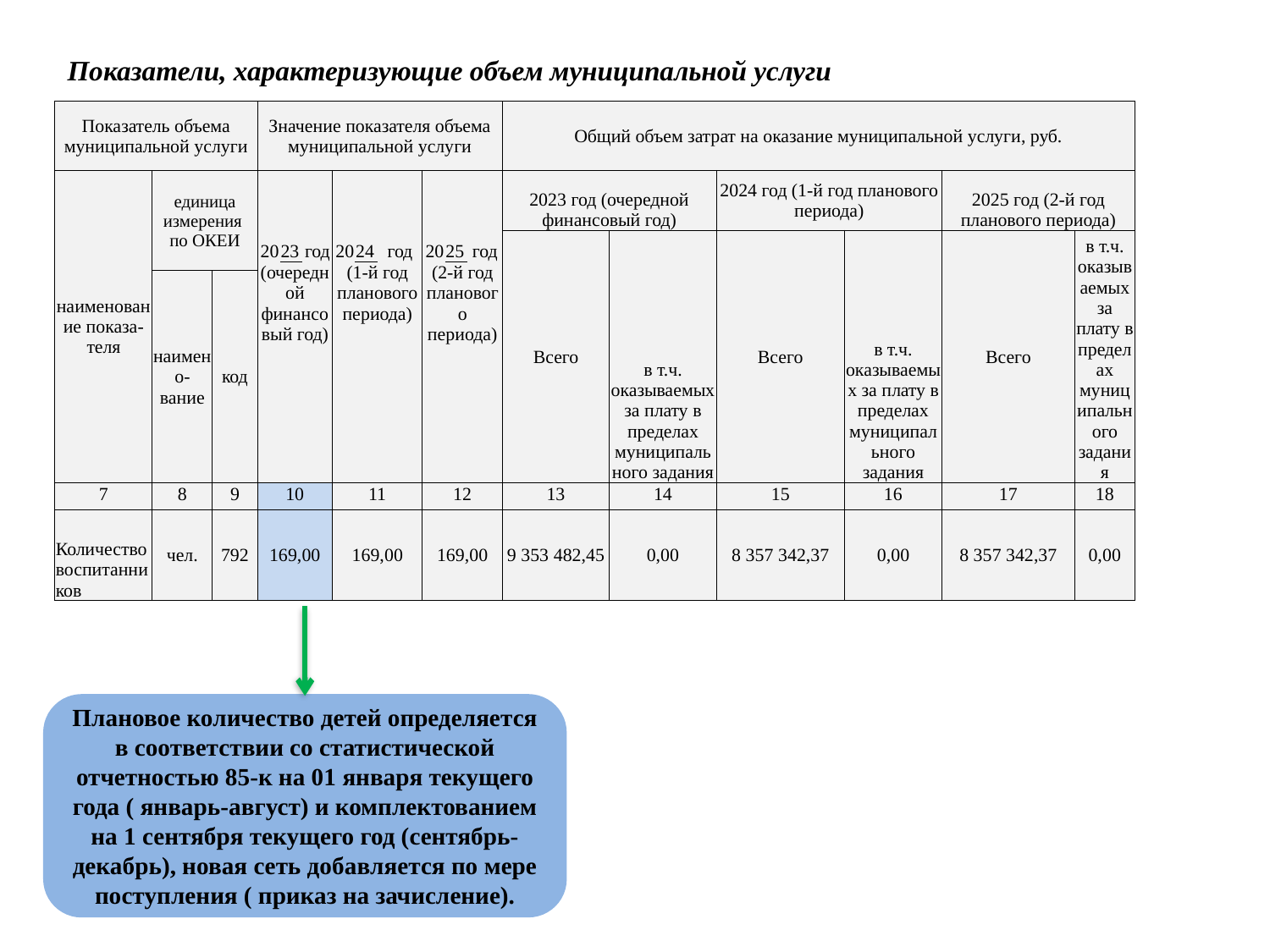

Показатели, характеризующие объем муниципальной услуги
| Показатель объема муниципальной услуги |  |  | Значение показателя объема муниципальной услуги |  |  |  |  |  |  |  |  | Общий объем затрат на оказание муниципальной услуги, руб. |  |  |  |  |  |
| --- | --- | --- | --- | --- | --- | --- | --- | --- | --- | --- | --- | --- | --- | --- | --- | --- | --- |
| наименование показа- теля | единица измерения по ОКЕИ |  |  |  |  |  |  |  |  |  |  | 2023 год (очередной финансовый год) |  | 2024 год (1-й год планового периода) |  | 2025 год (2-й год планового периода) |  |
|  |  |  | 20 | 23 | год | 20 | 24 | год | 20 | 25 | год | Всего | в т.ч. оказываемых за плату в пределах муниципального задания | Всего | в т.ч. оказываемых за плату в пределах муниципального задания | Всего | в т.ч. оказываемых за плату в пределах муниципального задания |
|  |  |  | (очередной финансовый год) |  |  | (1-й год планового периода) |  |  | (2-й год планового периода) |  |  |  |  |  |  |  |  |
|  | наимено-вание | код |  |  |  |  |  |  |  |  |  |  |  |  |  |  |  |
| 7 | 8 | 9 | 10 |  |  | 11 |  |  | 12 |  |  | 13 | 14 | 15 | 16 | 17 | 18 |
| Количество воспитанников | чел. | 792 | 169,00 |  |  | 169,00 |  |  | 169,00 |  |  | 9 353 482,45 | 0,00 | 8 357 342,37 | 0,00 | 8 357 342,37 | 0,00 |
Плановое количество детей определяется в соответствии со статистической отчетностью 85-к на 01 января текущего года ( январь-август) и комплектованием на 1 сентября текущего год (сентябрь-декабрь), новая сеть добавляется по мере поступления ( приказ на зачисление).